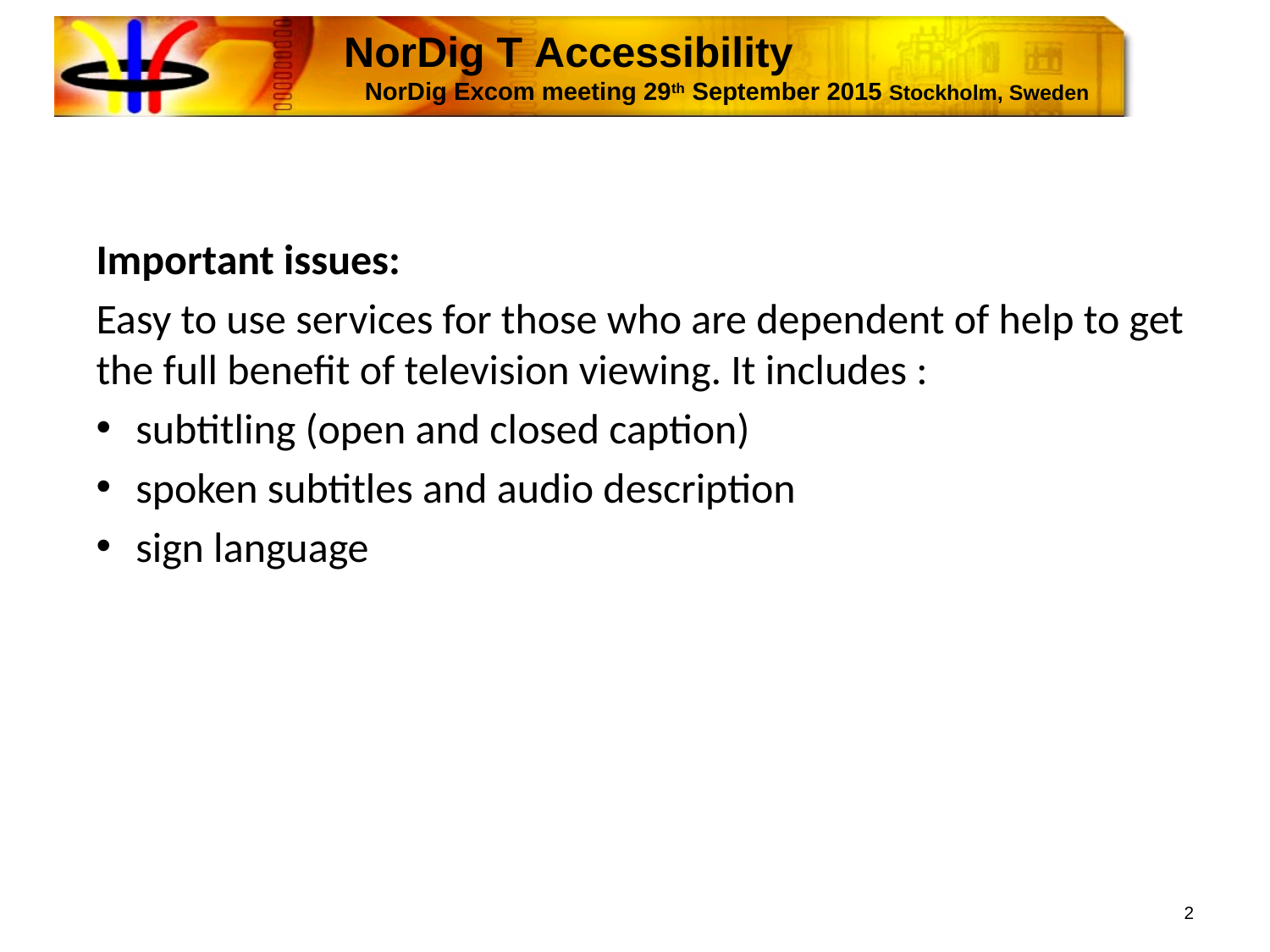

NorDig T Accessibility
   NorDig Excom meeting 29th September 2015 Stockholm, Sweden

Important issues:
Easy to use services for those who are dependent of help to get the full benefit of television viewing. It includes :
subtitling (open and closed caption)
spoken subtitles and audio description
sign language

2